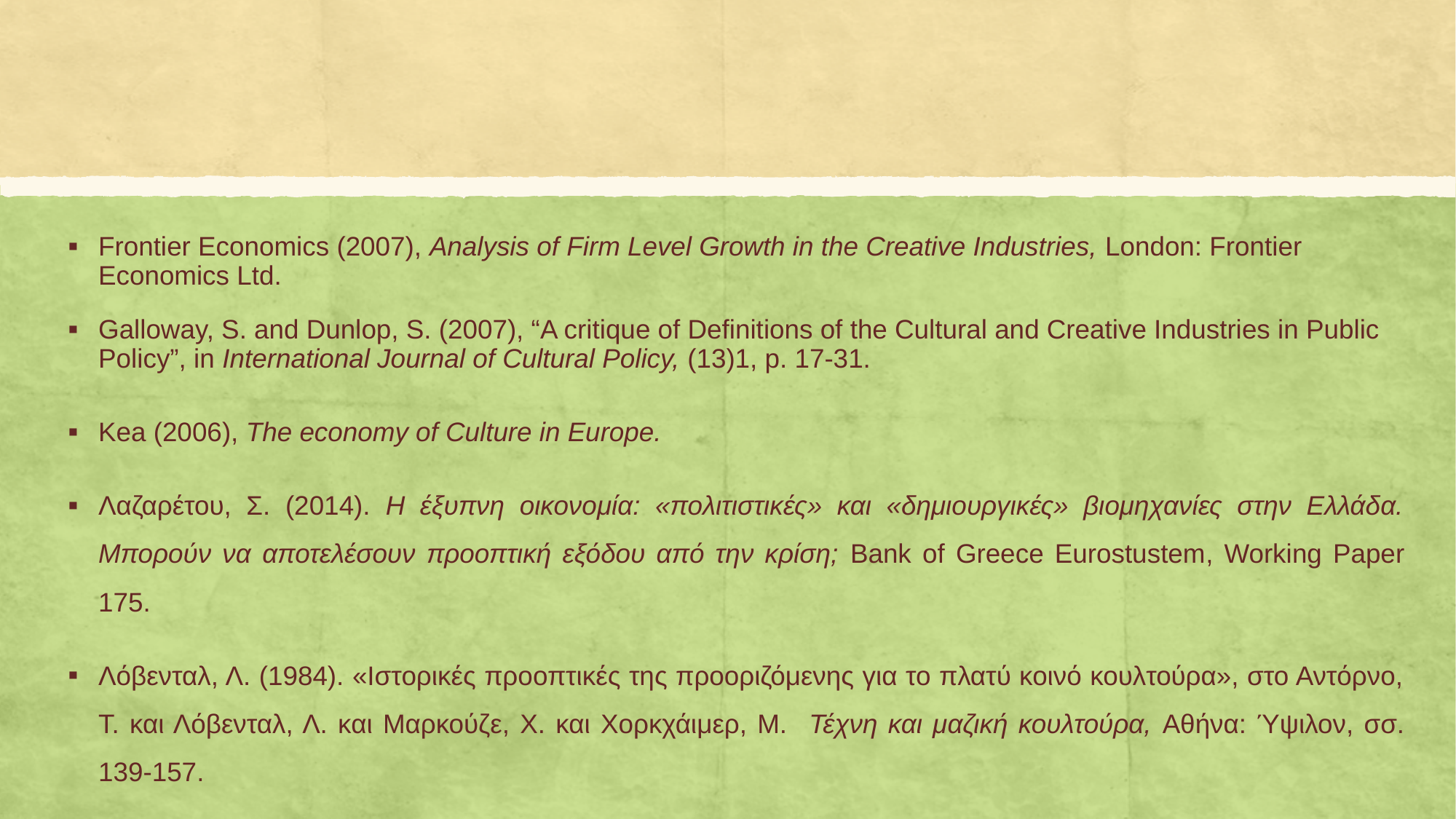

Frontier Economics (2007), Analysis of Firm Level Growth in the Creative Industries, London: Frontier Economics Ltd.
Galloway, S. and Dunlop, S. (2007), “A critique of Definitions of the Cultural and Creative Industries in Public Policy”, in International Journal of Cultural Policy, (13)1, p. 17-31.
Kea (2006), The economy of Culture in Europe.
Λαζαρέτου, Σ. (2014). Η έξυπνη οικονομία: «πολιτιστικές» και «δημιουργικές» βιομηχανίες στην Ελλάδα. Μπορούν να αποτελέσουν προοπτική εξόδου από την κρίση; Bank of Greece Eurostustem, Working Paper 175.
Λόβενταλ, Λ. (1984). «Ιστορικές προοπτικές της προοριζόμενης για το πλατύ κοινό κουλτούρα», στο Αντόρνο, Τ. και Λόβενταλ, Λ. και Μαρκούζε, Χ. και Χορκχάιμερ, Μ.  Τέχνη και μαζική κουλτούρα, Αθήνα: Ύψιλον, σσ. 139-157.